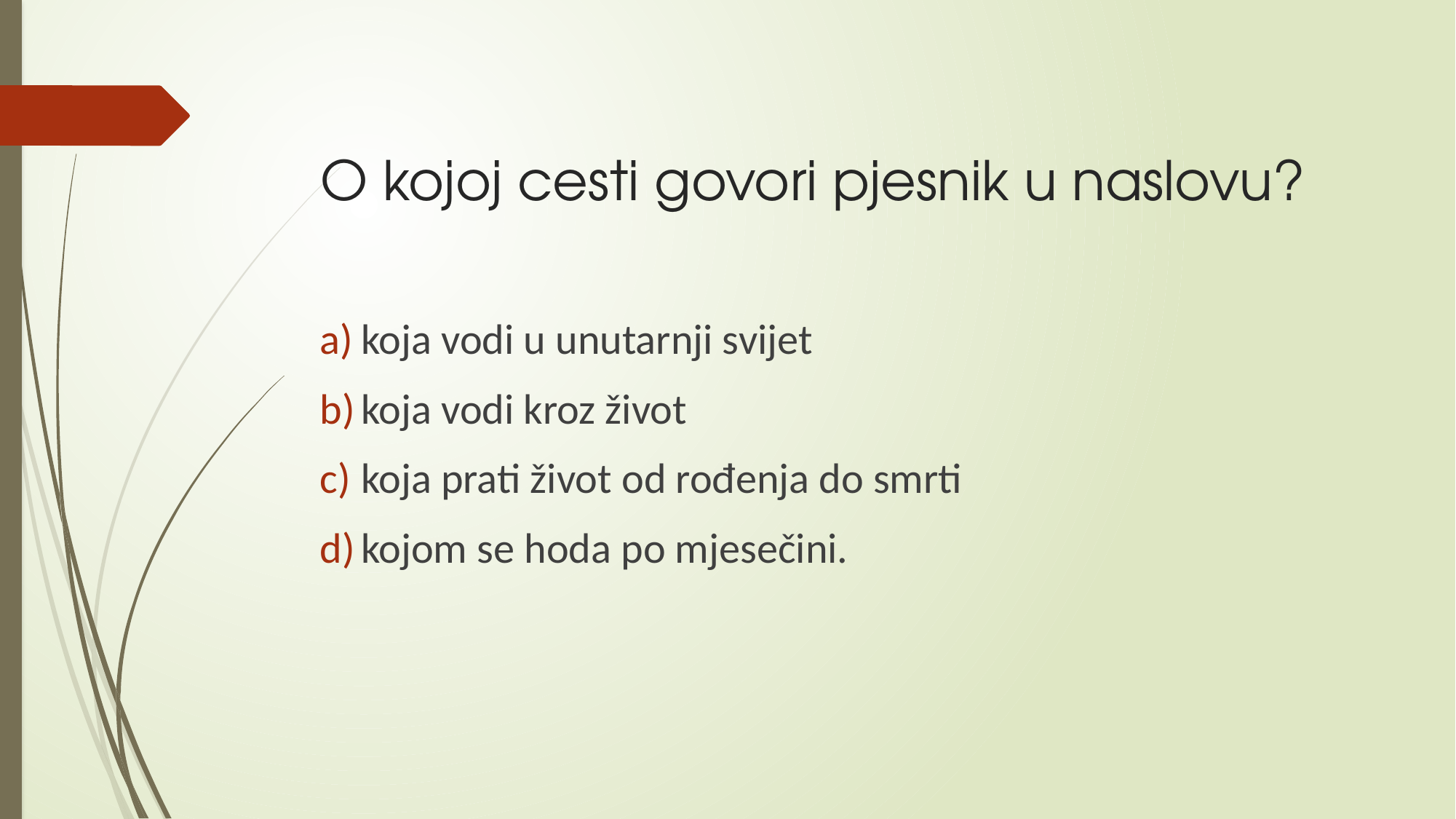

# O kojoj cesti govori pjesnik u naslovu?

koja vodi u unutarnji svijet
koja vodi kroz život
koja prati život od rođenja do smrti
kojom se hoda po mjesečini.